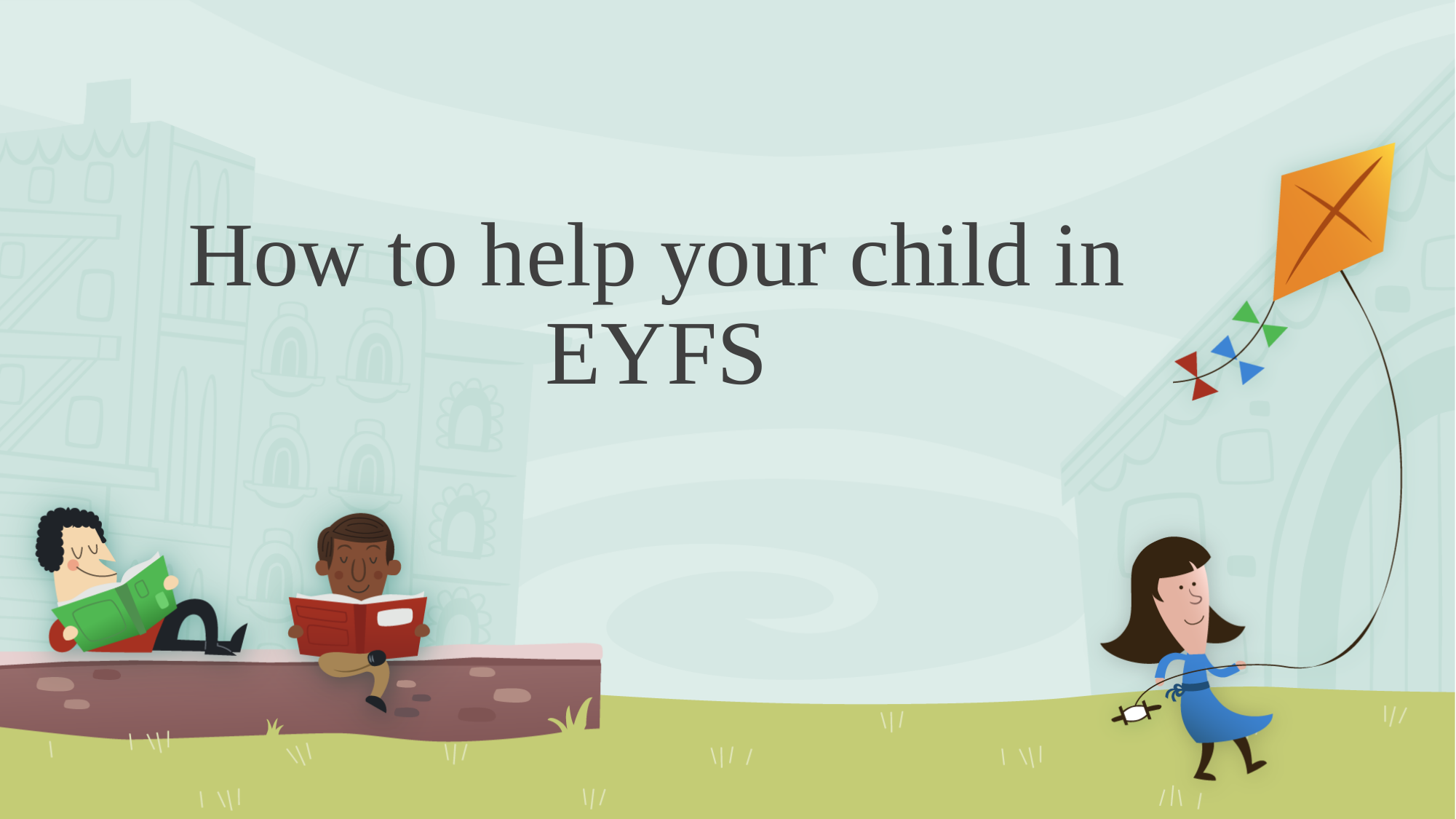

# How to help your child in EYFS